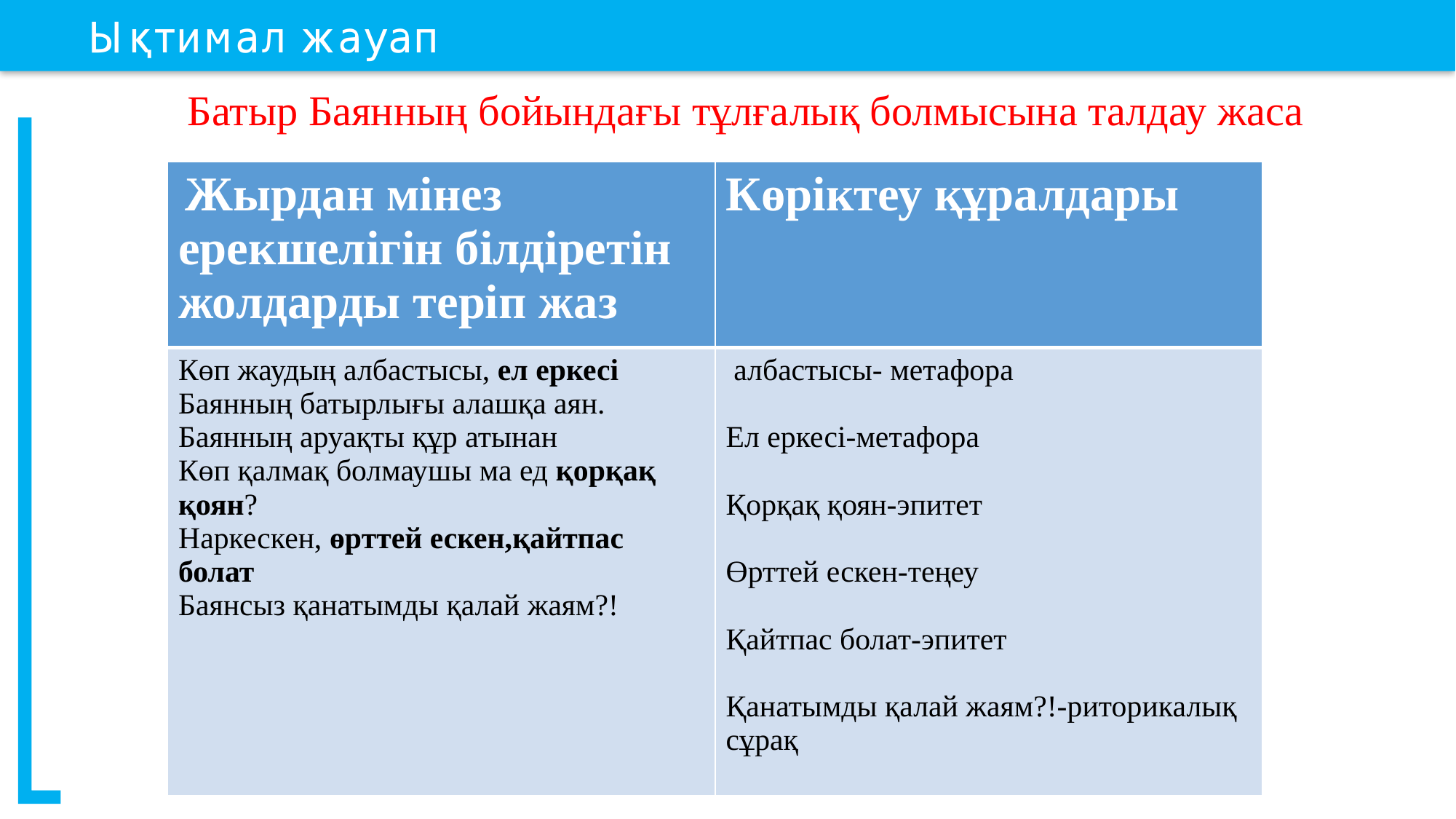

Ықтимал жауап
Батыр Баянның бойындағы тұлғалық болмысына талдау жаса
| Жырдан мінез ерекшелігін білдіретін жолдарды теріп жаз | Көріктеу құралдары |
| --- | --- |
| Көп жаудың албастысы, ел еркесі Баянның батырлығы алашқа аян. Баянның аруақты құр атынан Көп қалмақ болмаушы ма ед қорқақ қоян? Наркескен, өрттей ескен,қайтпас болат Баянсыз қанатымды қалай жаям?! | албастысы- метафора Ел еркесі-метафора Қорқақ қоян-эпитет Өрттей ескен-теңеу Қайтпас болат-эпитет Қанатымды қалай жаям?!-риторикалық сұрақ |